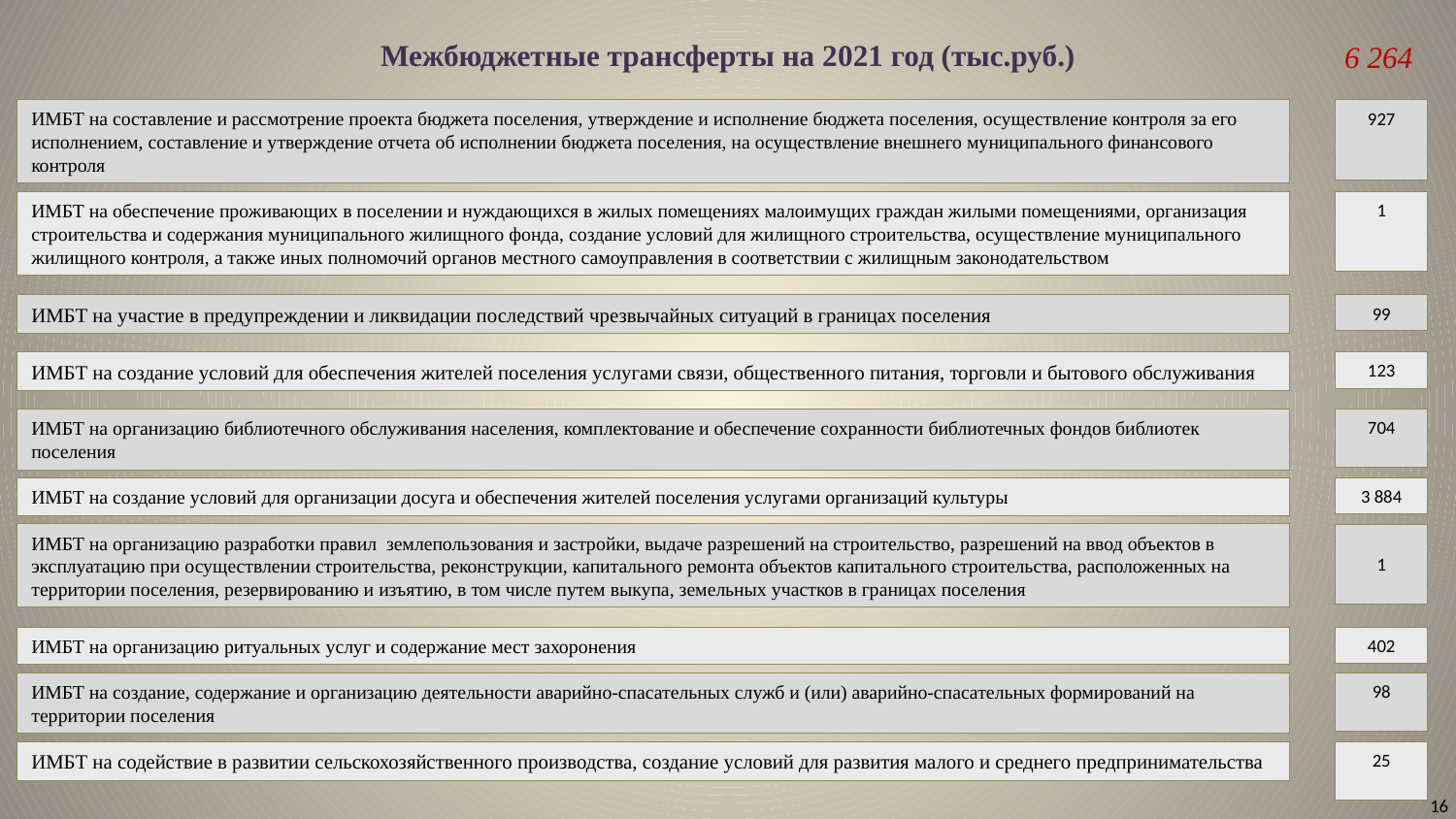

# Межбюджетные трансферты на 2021 год (тыс.руб.)
6 264
ИМБТ на составление и рассмотрение проекта бюджета поселения, утверждение и исполнение бюджета поселения, осуществление контроля за его исполнением, составление и утверждение отчета об исполнении бюджета поселения, на осуществление внешнего муниципального финансового контроля
927

ИМБТ на обеспечение проживающих в поселении и нуждающихся в жилых помещениях малоимущих граждан жилыми помещениями, организация строительства и содержания муниципального жилищного фонда, создание условий для жилищного строительства, осуществление муниципального жилищного контроля, а также иных полномочий органов местного самоуправления в соответствии с жилищным законодательством
1

ИМБТ на участие в предупреждении и ликвидации последствий чрезвычайных ситуаций в границах поселения
99
ИМБТ на создание условий для обеспечения жителей поселения услугами связи, общественного питания, торговли и бытового обслуживания
123
ИМБТ на организацию библиотечного обслуживания населения, комплектование и обеспечение сохранности библиотечных фондов библиотек поселения
704

ИМБТ на создание условий для организации досуга и обеспечения жителей поселения услугами организаций культуры
3 884
ИМБТ на организацию разработки правил  землепользования и застройки, выдаче разрешений на строительство, разрешений на ввод объектов в эксплуатацию при осуществлении строительства, реконструкции, капитального ремонта объектов капитального строительства, расположенных на территории поселения, резервированию и изъятию, в том числе путем выкупа, земельных участков в границах поселения

1

ИМБТ на организацию ритуальных услуг и содержание мест захоронения
402
ИМБТ на создание, содержание и организацию деятельности аварийно-спасательных служб и (или) аварийно-спасательных формирований на территории поселения
98

ИМБТ на содействие в развитии сельскохозяйственного производства, создание условий для развития малого и среднего предпринимательства
25

16